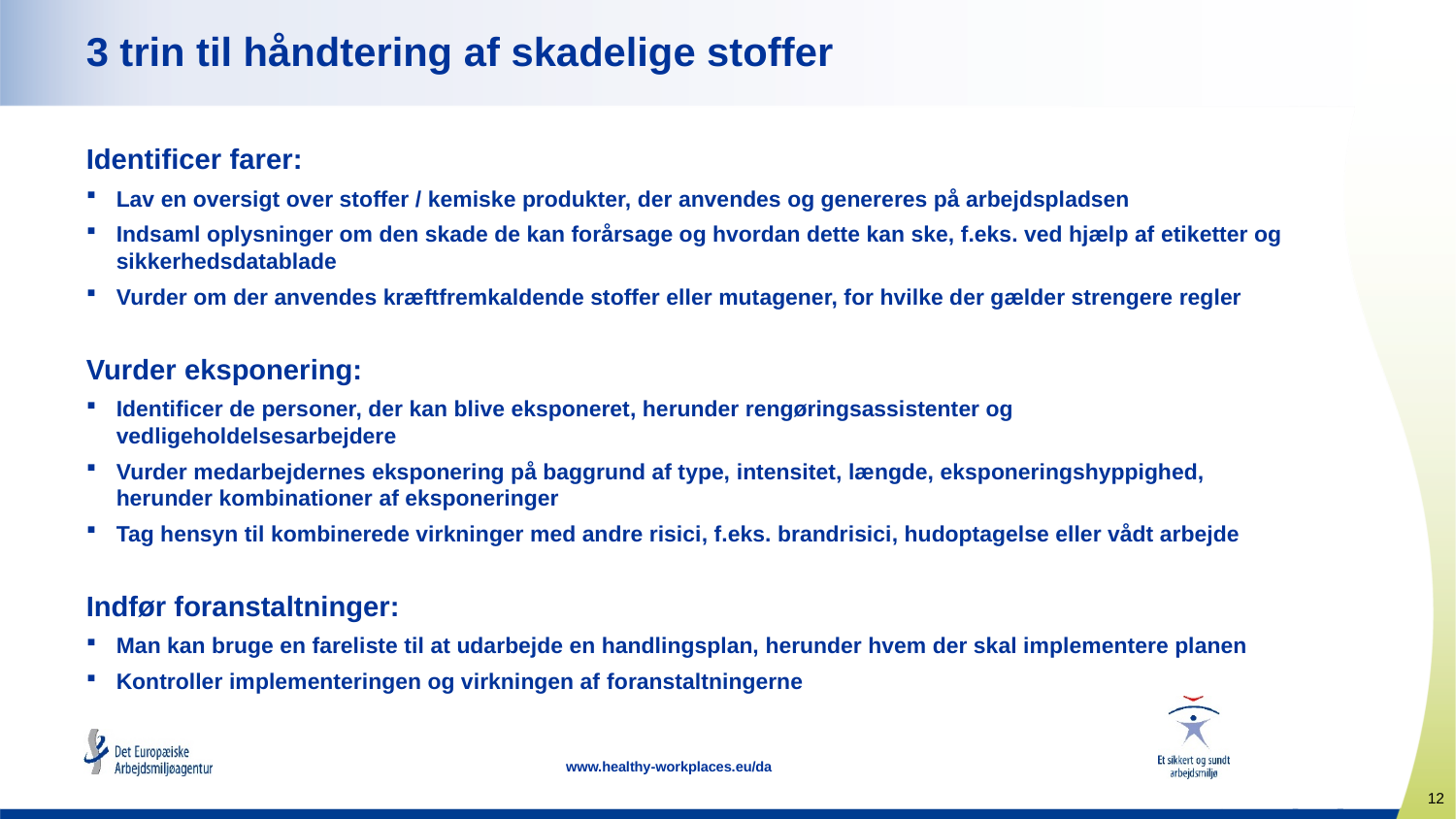

# 3 trin til håndtering af skadelige stoffer
Identificer farer:
Lav en oversigt over stoffer / kemiske produkter, der anvendes og genereres på arbejdspladsen
Indsaml oplysninger om den skade de kan forårsage og hvordan dette kan ske, f.eks. ved hjælp af etiketter og sikkerhedsdatablade
Vurder om der anvendes kræftfremkaldende stoffer eller mutagener, for hvilke der gælder strengere regler

Vurder eksponering:
Identificer de personer, der kan blive eksponeret, herunder rengøringsassistenter og vedligeholdelsesarbejdere
Vurder medarbejdernes eksponering på baggrund af type, intensitet, længde, eksponeringshyppighed, herunder kombinationer af eksponeringer
Tag hensyn til kombinerede virkninger med andre risici, f.eks. brandrisici, hudoptagelse eller vådt arbejde

Indfør foranstaltninger:
Man kan bruge en fareliste til at udarbejde en handlingsplan, herunder hvem der skal implementere planen
Kontroller implementeringen og virkningen af ​​foranstaltningerne